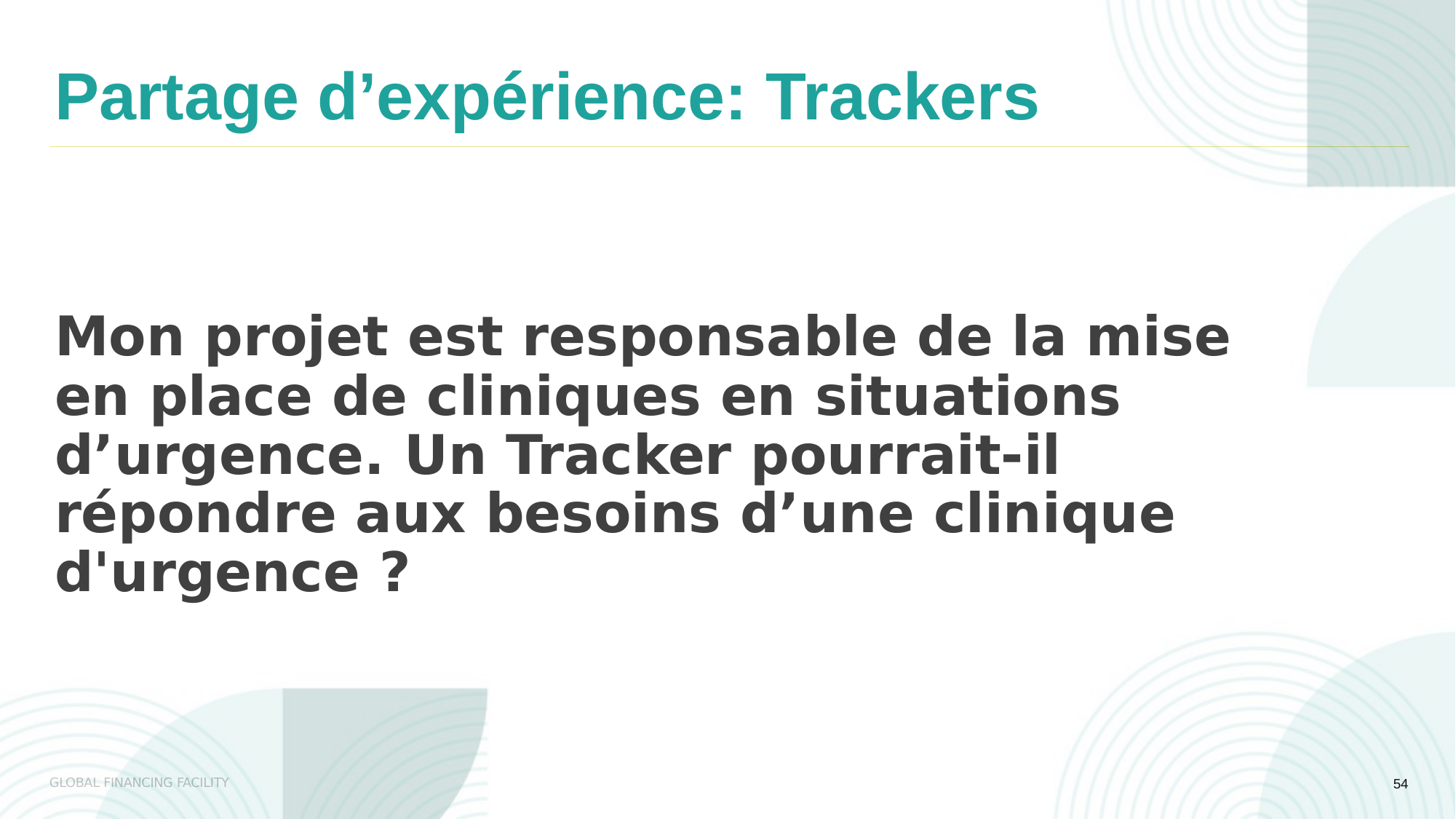

Partage d’expérience: Trackers

Mon projet est responsable de la mise en place de cliniques en situations d’urgence. Un Tracker pourrait-il répondre aux besoins d’une clinique d'urgence ?
54